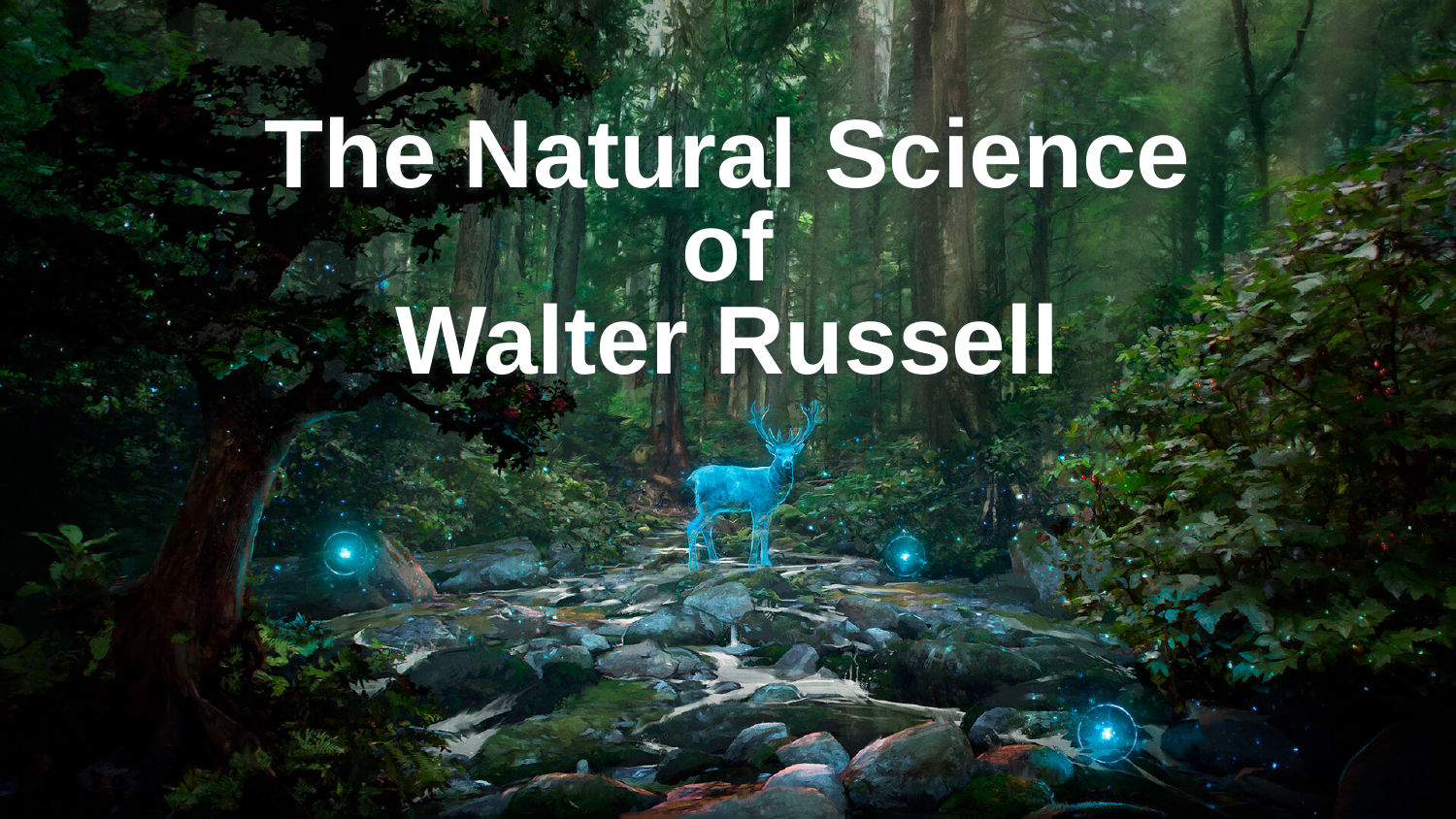

# The Natural Science of Walter Russell